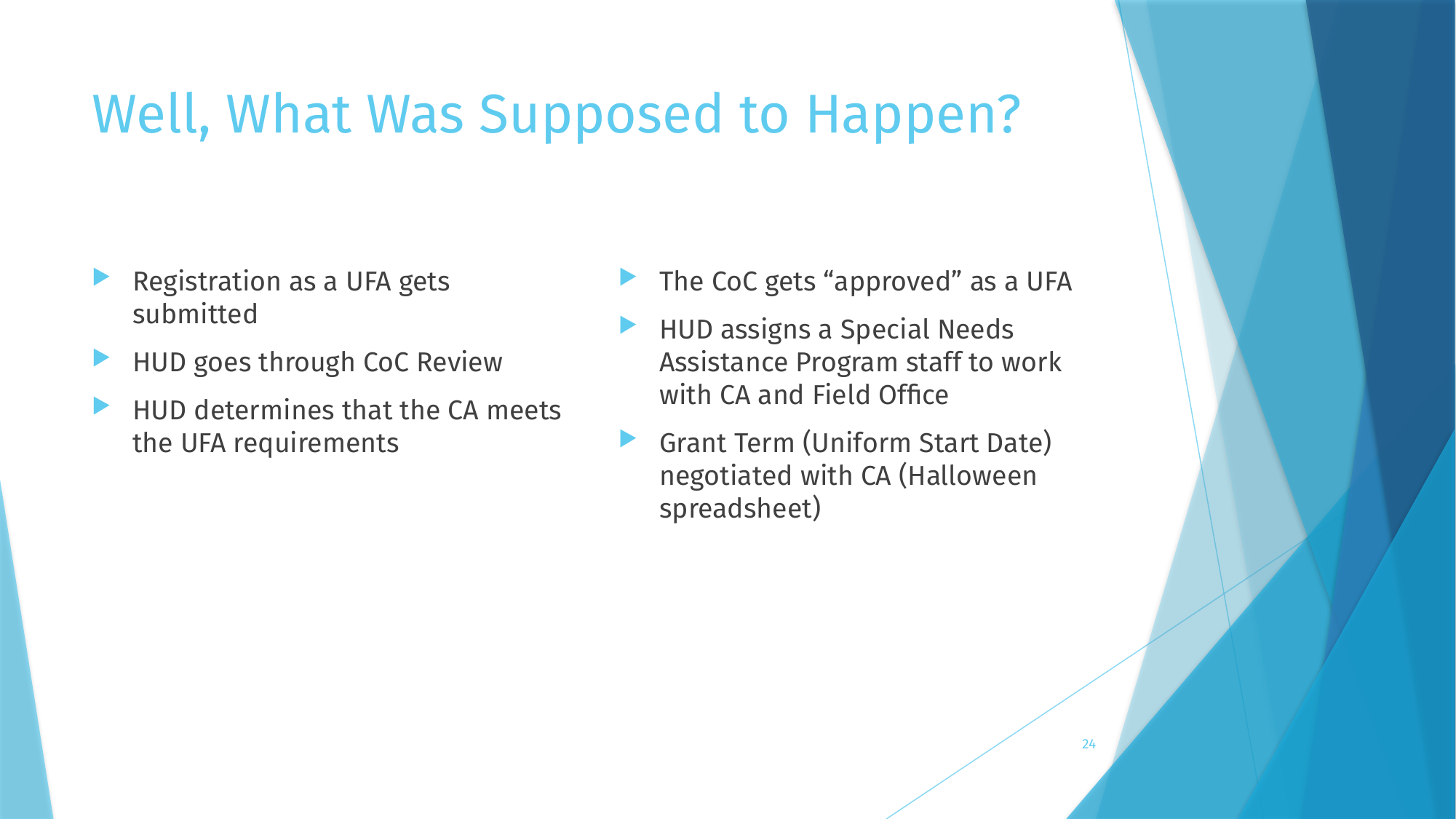

# Well, What Was Supposed to Happen?
Registration as a UFA gets submitted
HUD goes through CoC Review
HUD determines that the CA meets the UFA requirements
The CoC gets “approved” as a UFA
HUD assigns a Special Needs Assistance Program staff to work with CA and Field Office
Grant Term (Uniform Start Date) negotiated with CA (Halloween spreadsheet)
24